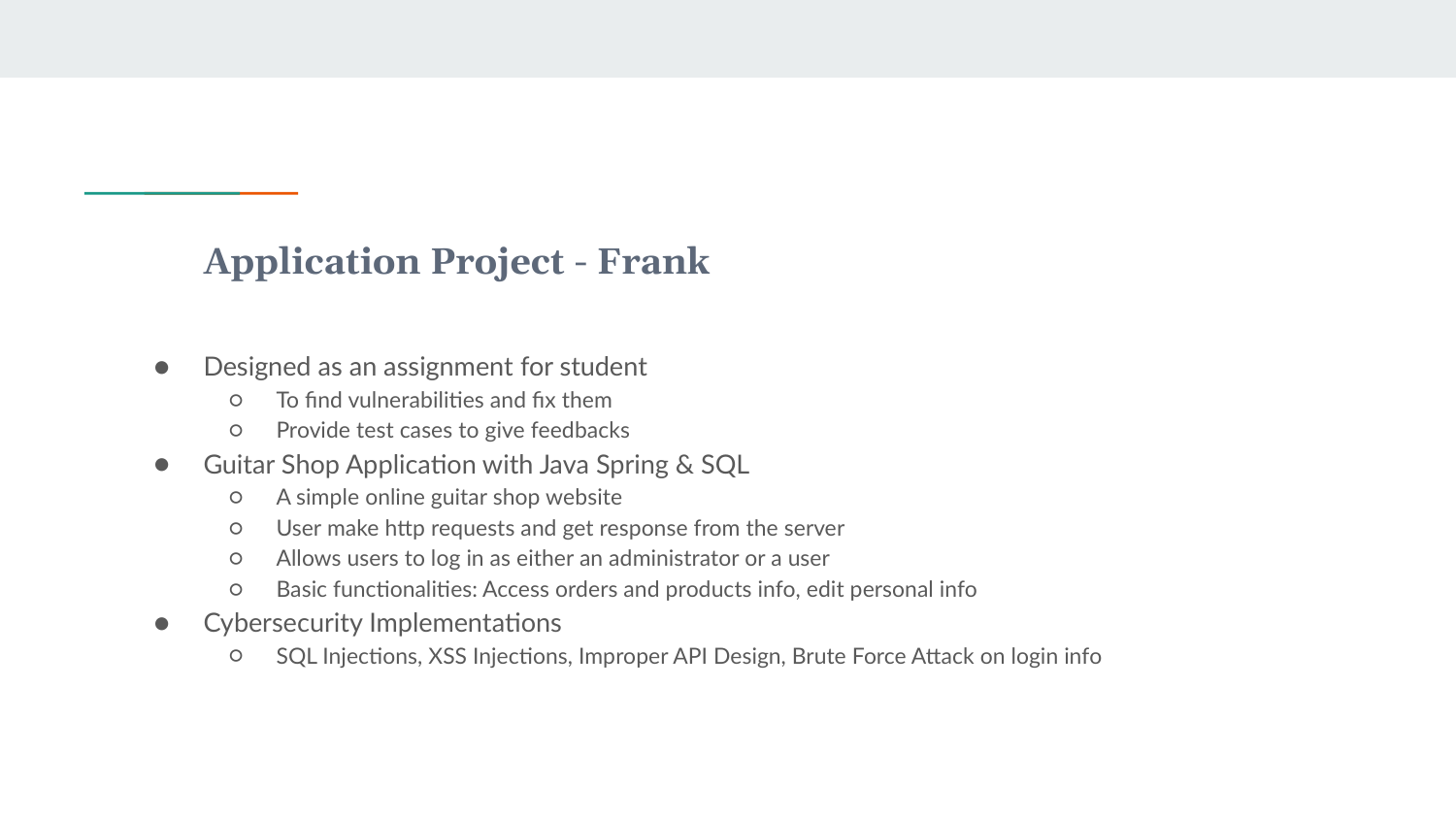

# Application Project - Frank
Designed as an assignment for student
To find vulnerabilities and fix them
Provide test cases to give feedbacks
Guitar Shop Application with Java Spring & SQL
A simple online guitar shop website
User make http requests and get response from the server
Allows users to log in as either an administrator or a user
Basic functionalities: Access orders and products info, edit personal info
Cybersecurity Implementations
SQL Injections, XSS Injections, Improper API Design, Brute Force Attack on login info